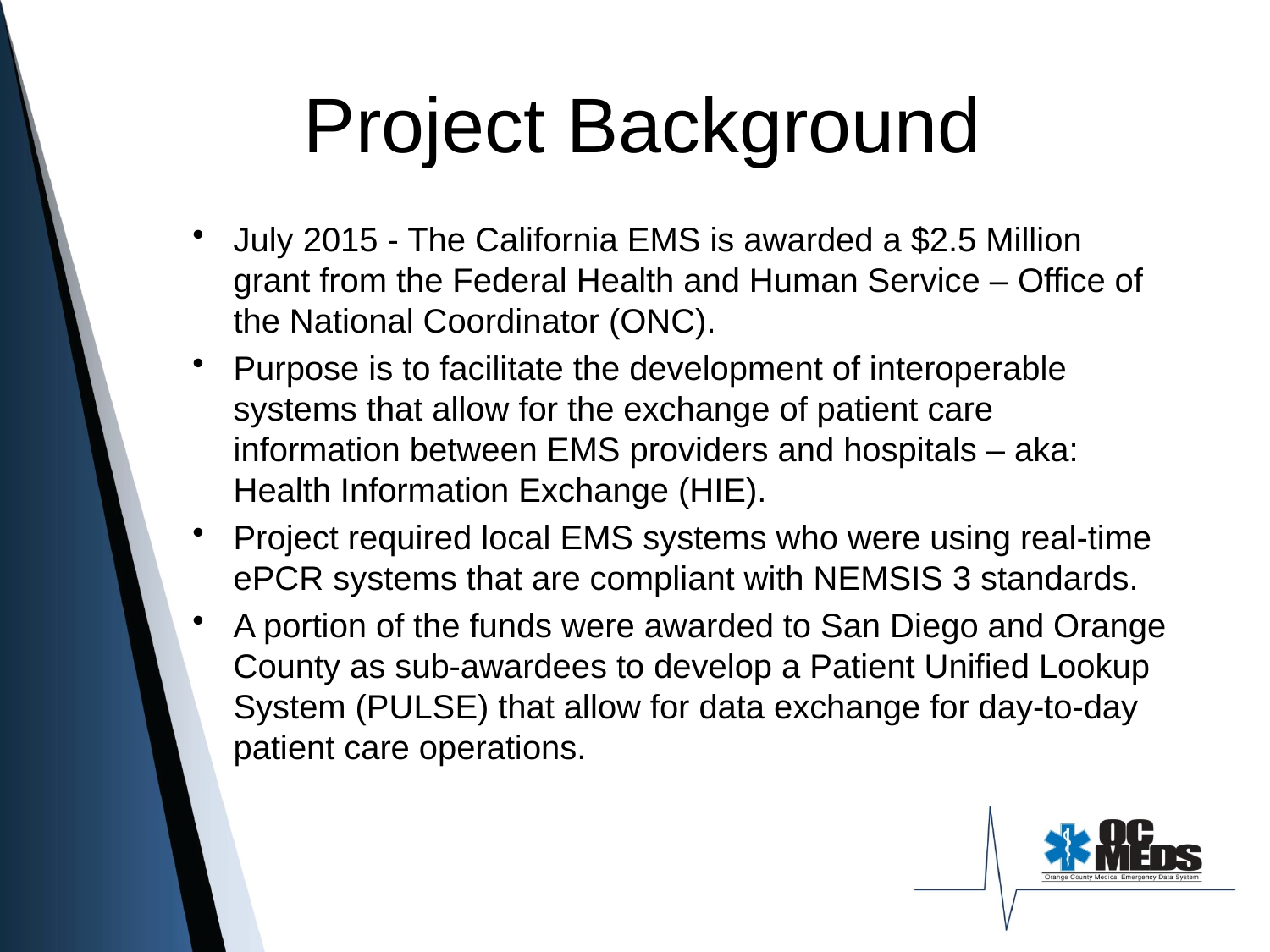

# Project Background
July 2015 - The California EMS is awarded a $2.5 Million grant from the Federal Health and Human Service – Office of the National Coordinator (ONC).
Purpose is to facilitate the development of interoperable systems that allow for the exchange of patient care information between EMS providers and hospitals – aka: Health Information Exchange (HIE).
Project required local EMS systems who were using real-time ePCR systems that are compliant with NEMSIS 3 standards.
A portion of the funds were awarded to San Diego and Orange County as sub-awardees to develop a Patient Unified Lookup System (PULSE) that allow for data exchange for day-to-day patient care operations.